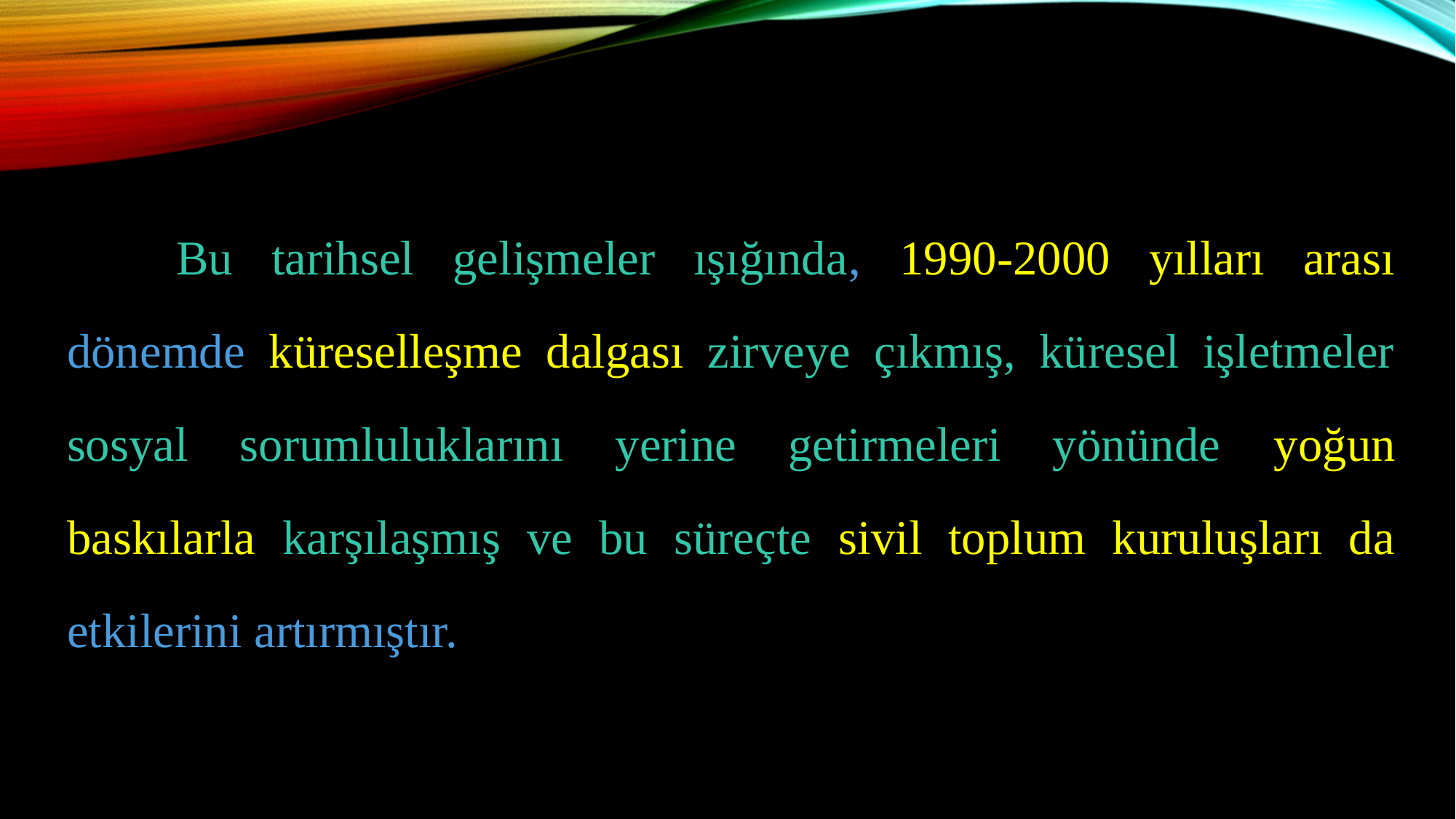

Bu tarihsel gelişmeler ışığında, 1990-2000 yılları arası dönemde küreselleşme dalgası zirveye çıkmış, küresel işletmeler sosyal sorumluluklarını yerine getirmeleri yönünde yoğun baskılarla karşılaşmış ve bu süreçte sivil toplum kuruluşları da etkilerini artırmıştır.